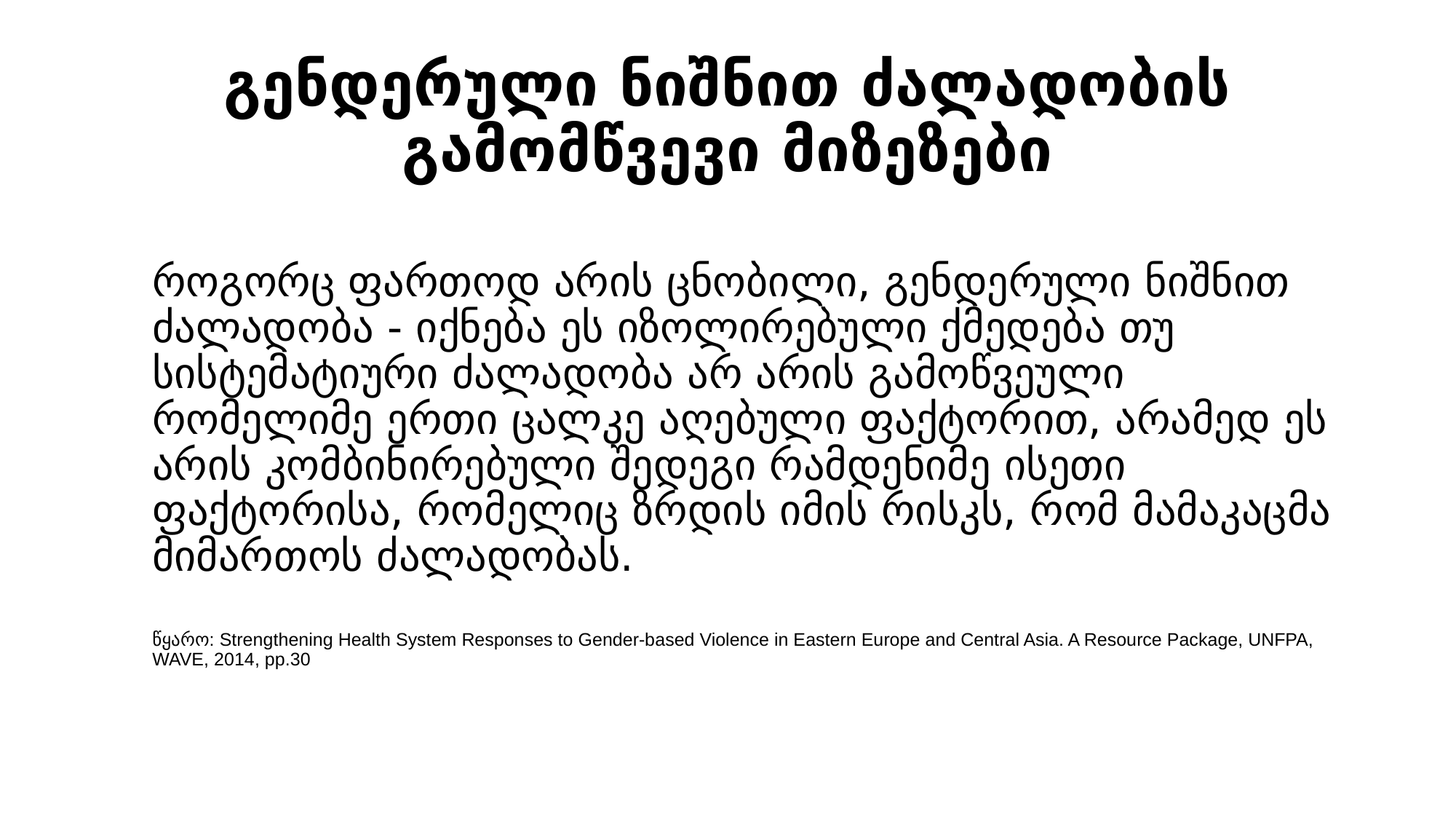

# გენდერული ნიშნით ძალადობის გამომწვევი მიზეზები
როგორც ფართოდ არის ცნობილი, გენდერული ნიშნით ძალადობა - იქნება ეს იზოლირებული ქმედება თუ სისტემატიური ძალადობა არ არის გამოწვეული რომელიმე ერთი ცალკე აღებული ფაქტორით, არამედ ეს არის კომბინირებული შედეგი რამდენიმე ისეთი ფაქტორისა, რომელიც ზრდის იმის რისკს, რომ მამაკაცმა მიმართოს ძალადობას.

წყარო: Strengthening Health System Responses to Gender-based Violence in Eastern Europe and Central Asia. A Resource Package, UNFPA, WAVE, 2014, pp.30